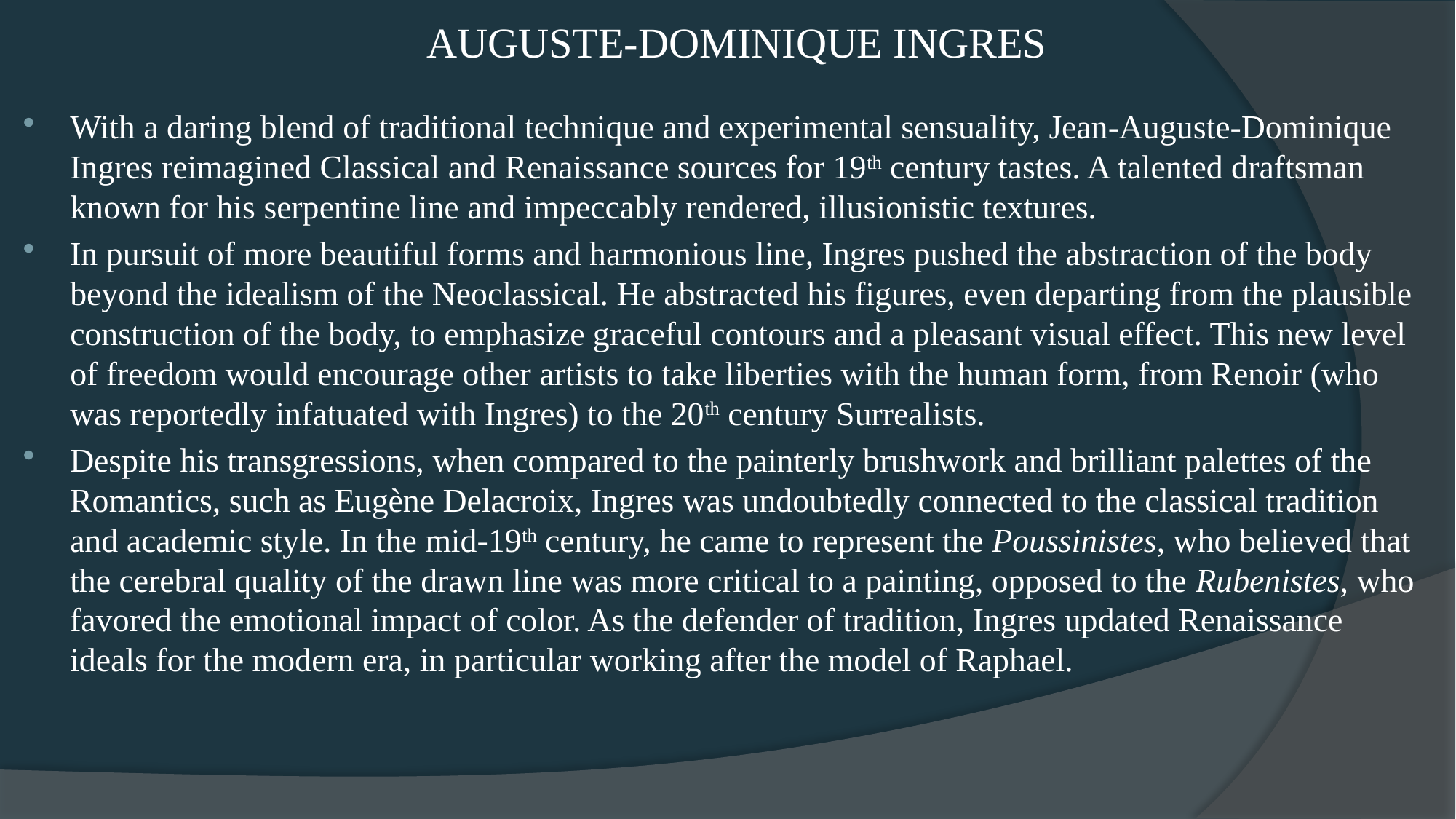

# AUGUSTE-DOMINIQUE INGRES
With a daring blend of traditional technique and experimental sensuality, Jean-Auguste-Dominique Ingres reimagined Classical and Renaissance sources for 19th century tastes. A talented draftsman known for his serpentine line and impeccably rendered, illusionistic textures.
In pursuit of more beautiful forms and harmonious line, Ingres pushed the abstraction of the body beyond the idealism of the Neoclassical. He abstracted his figures, even departing from the plausible construction of the body, to emphasize graceful contours and a pleasant visual effect. This new level of freedom would encourage other artists to take liberties with the human form, from Renoir (who was reportedly infatuated with Ingres) to the 20th century Surrealists.
Despite his transgressions, when compared to the painterly brushwork and brilliant palettes of the Romantics, such as Eugène Delacroix, Ingres was undoubtedly connected to the classical tradition and academic style. In the mid-19th century, he came to represent the Poussinistes, who believed that the cerebral quality of the drawn line was more critical to a painting, opposed to the Rubenistes, who favored the emotional impact of color. As the defender of tradition, Ingres updated Renaissance ideals for the modern era, in particular working after the model of Raphael.